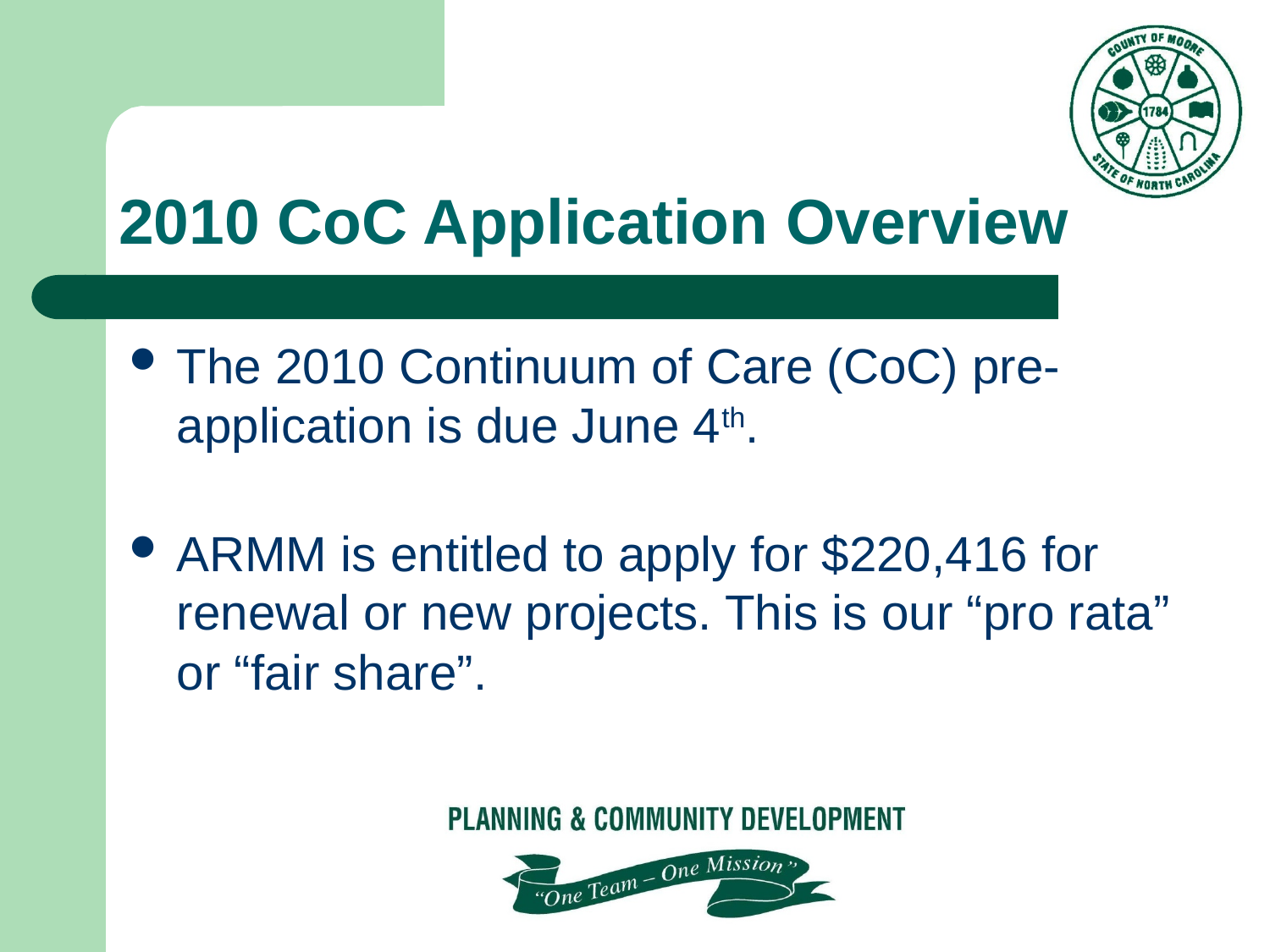

# 2010 CoC Application Overview
The 2010 Continuum of Care (CoC) pre-application is due June 4th.
ARMM is entitled to apply for $220,416 for renewal or new projects. This is our “pro rata” or “fair share”.